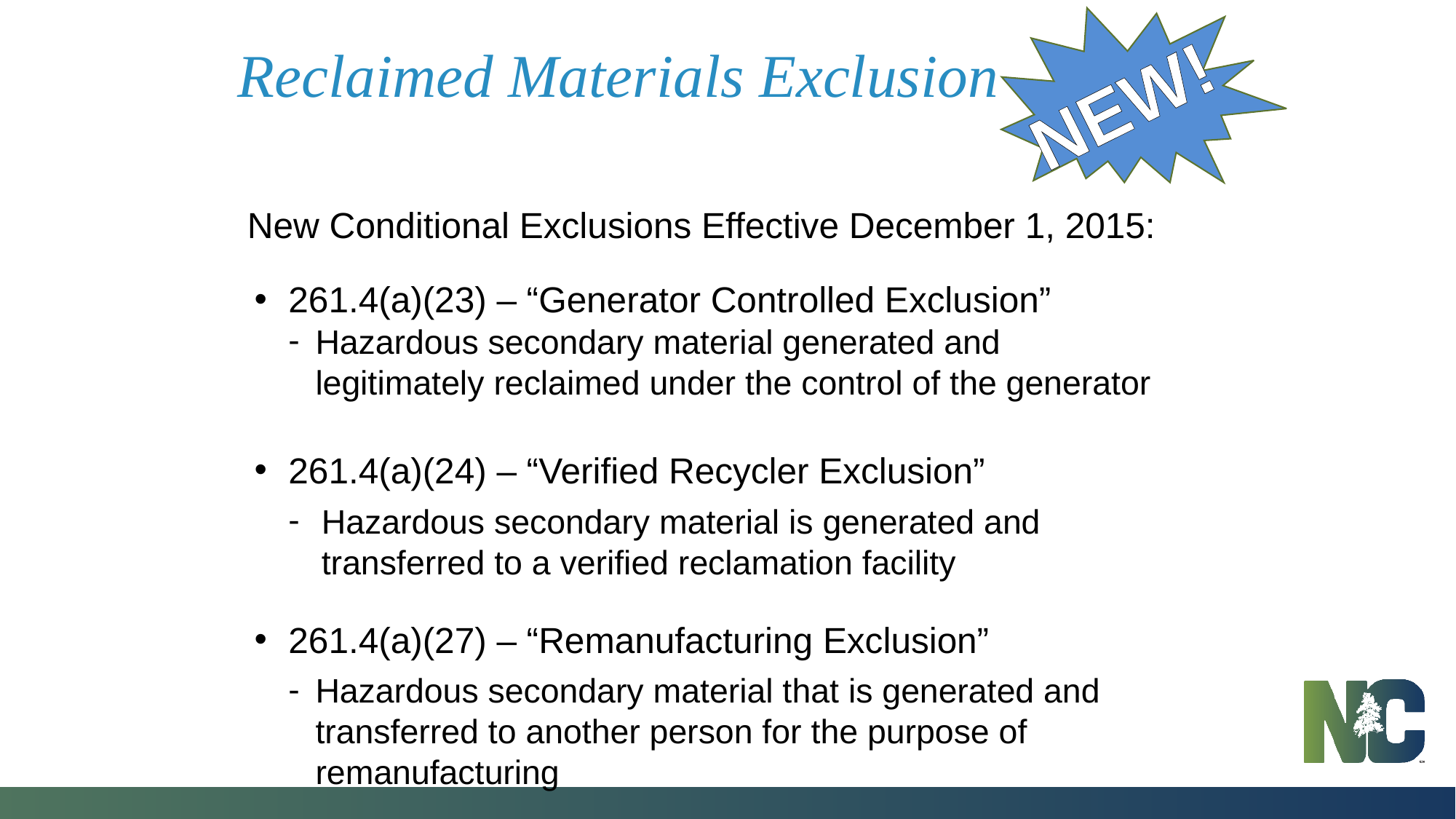

# Reclaimed Materials Exclusion
NEW!
New Conditional Exclusions Effective December 1, 2015:

261.4(a)(23) – “Generator Controlled Exclusion”
Hazardous secondary material generated and legitimately reclaimed under the control of the generator

261.4(a)(24) – “Verified Recycler Exclusion”
Hazardous secondary material is generated and transferred to a verified reclamation facility

261.4(a)(27) – “Remanufacturing Exclusion”
Hazardous secondary material that is generated and transferred to another person for the purpose of remanufacturing